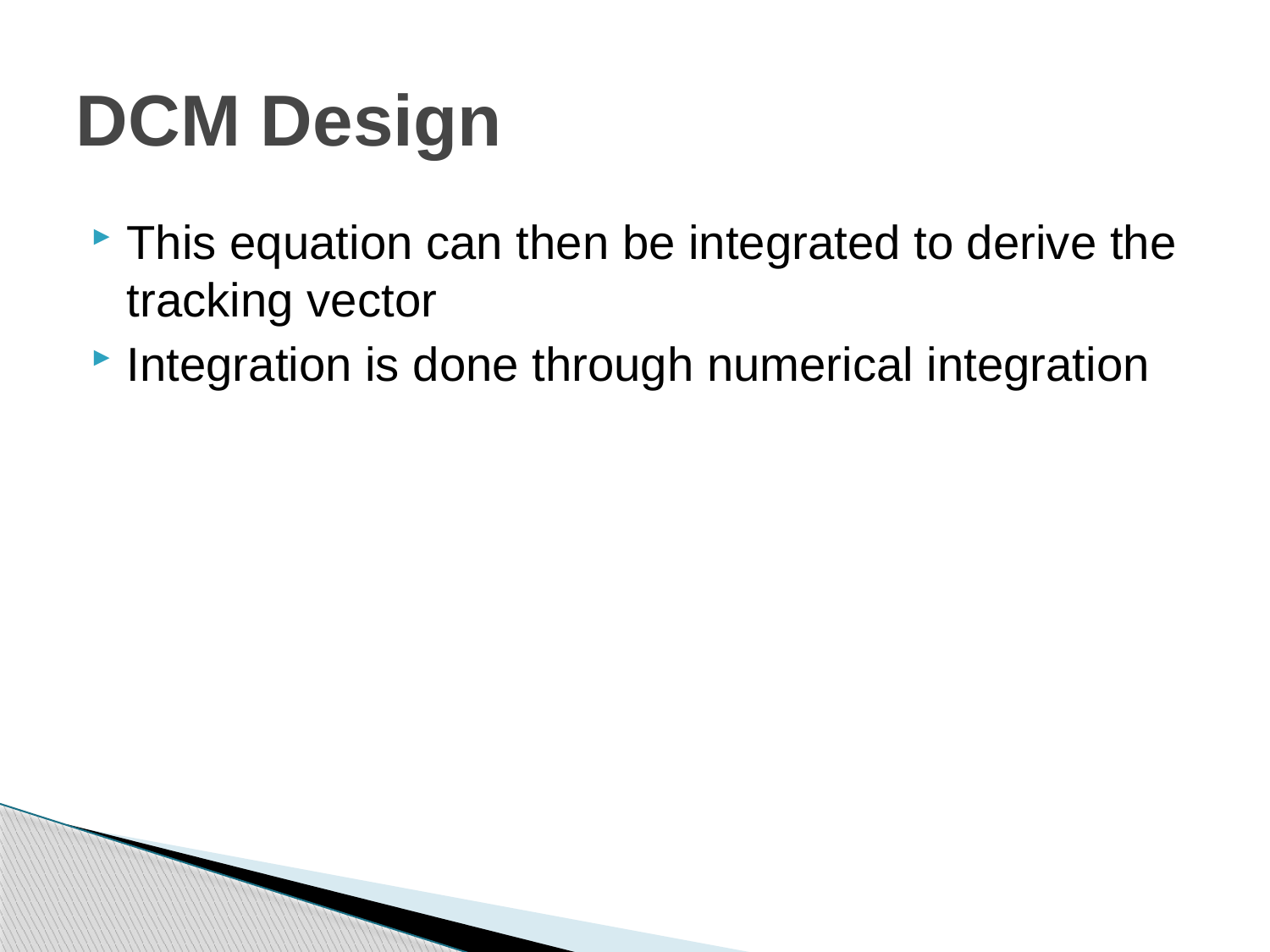

# DCM Design
This equation can then be integrated to derive the tracking vector
Integration is done through numerical integration